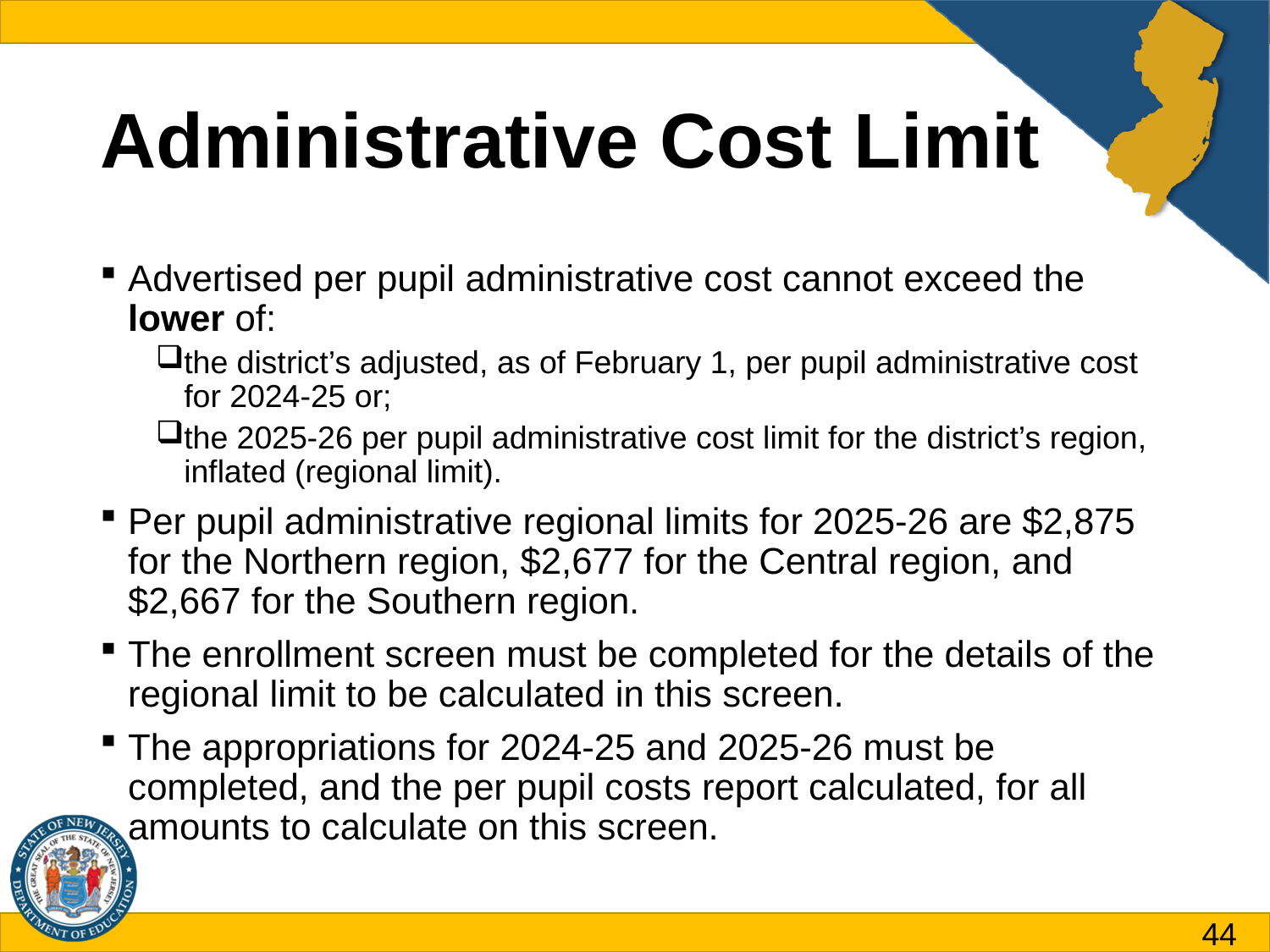

# Administrative Cost Limit
Advertised per pupil administrative cost cannot exceed the lower of:
the district’s adjusted, as of February 1, per pupil administrative cost for 2024-25 or;
the 2025-26 per pupil administrative cost limit for the district’s region, inflated (regional limit).
Per pupil administrative regional limits for 2025-26 are $2,875 for the Northern region, $2,677 for the Central region, and $2,667 for the Southern region.
The enrollment screen must be completed for the details of the regional limit to be calculated in this screen.
The appropriations for 2024-25 and 2025-26 must be completed, and the per pupil costs report calculated, for all amounts to calculate on this screen.
44